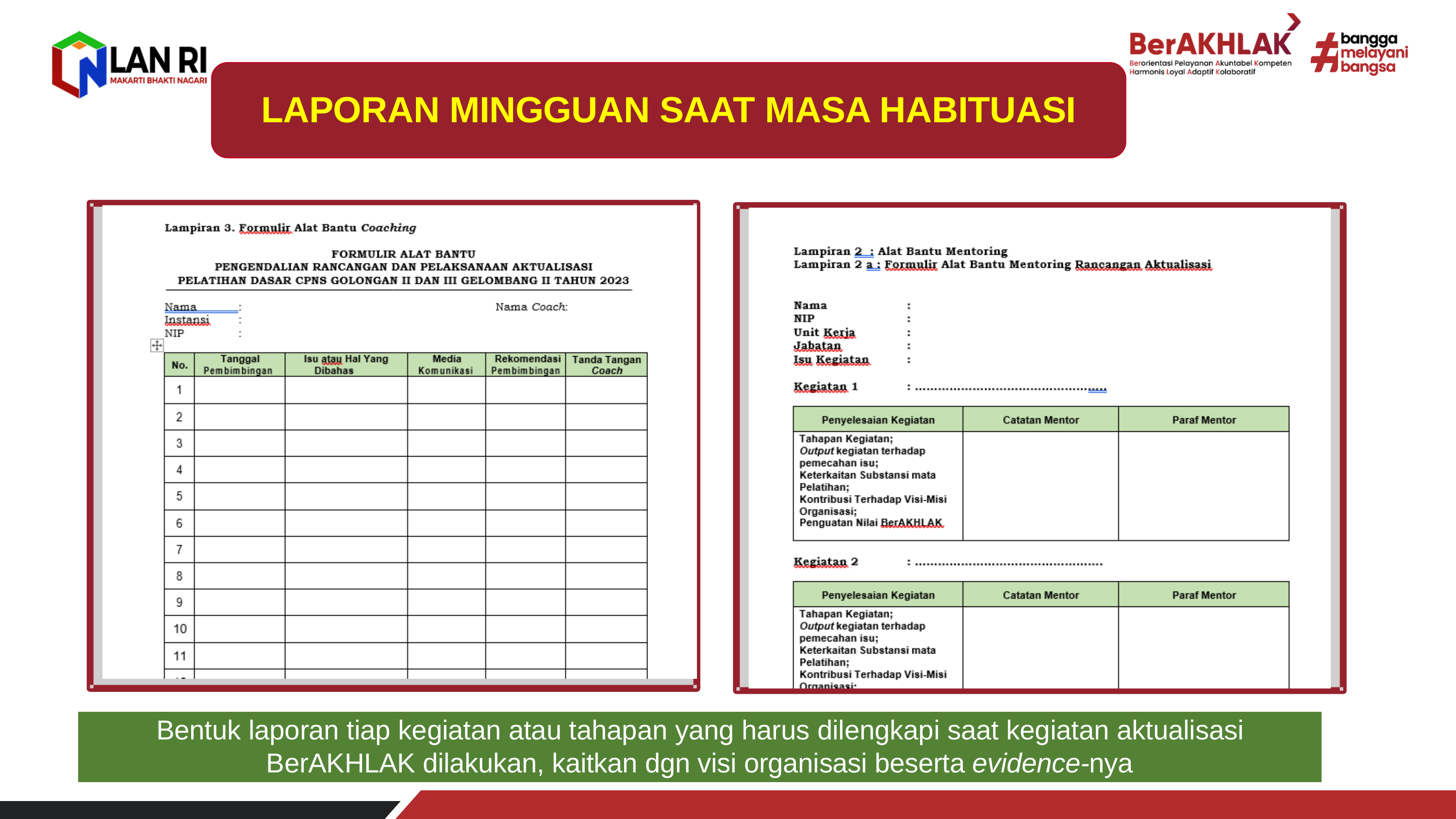

LAPORAN MINGGUAN SAAT MASA HABITUASI

Bentuk laporan tiap kegiatan atau tahapan yang harus dilengkapi saat kegiatan aktualisasi
BerAKHLAK dilakukan, kaitkan dgn visi organisasi beserta evidence-nya